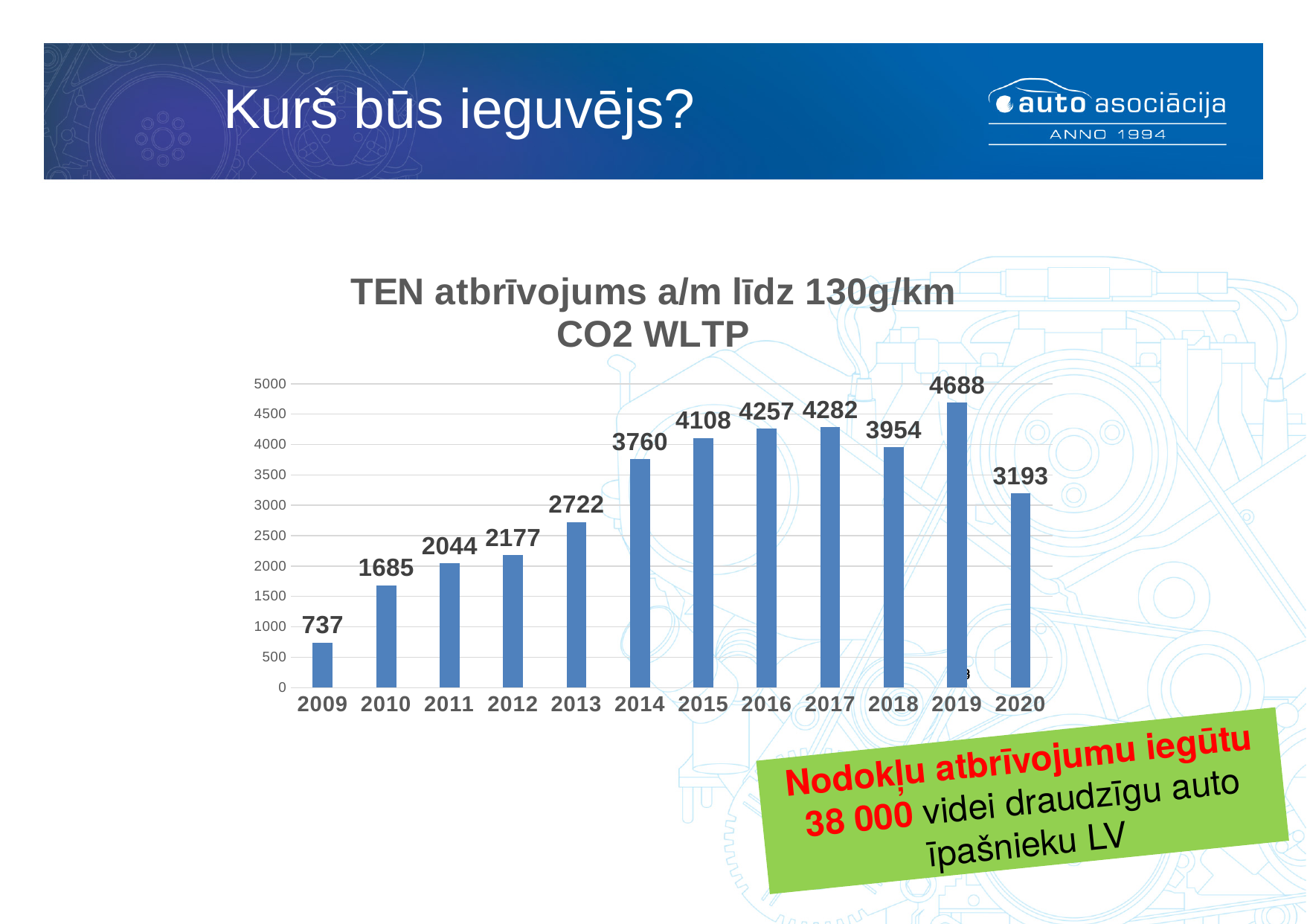

# Kurš būs ieguvējs?

### Chart: TEN atbrīvojums a/m līdz 130g/km CO2 WLTP

| Category | TEN atbrīvojums a/m līdz 115g/km CO2 |
|---|---|
| 2009 | 737.0 |
| 2010 | 1685.0 |
| 2011 | 2044.0 |
| 2012 | 2177.0 |
| 2013 | 2722.0 |
| 2014 | 3760.0 |
| 2015 | 4108.0 |
| 2016 | 4257.0 |
| 2017 | 4282.0 |
| 2018 | 3954.0 |
| 2019 | 4688.0 |
| 2020 | 3193.0 |
18
18
Nodokļu atbrīvojumu iegūtu 38 000 videi draudzīgu auto īpašnieku LV